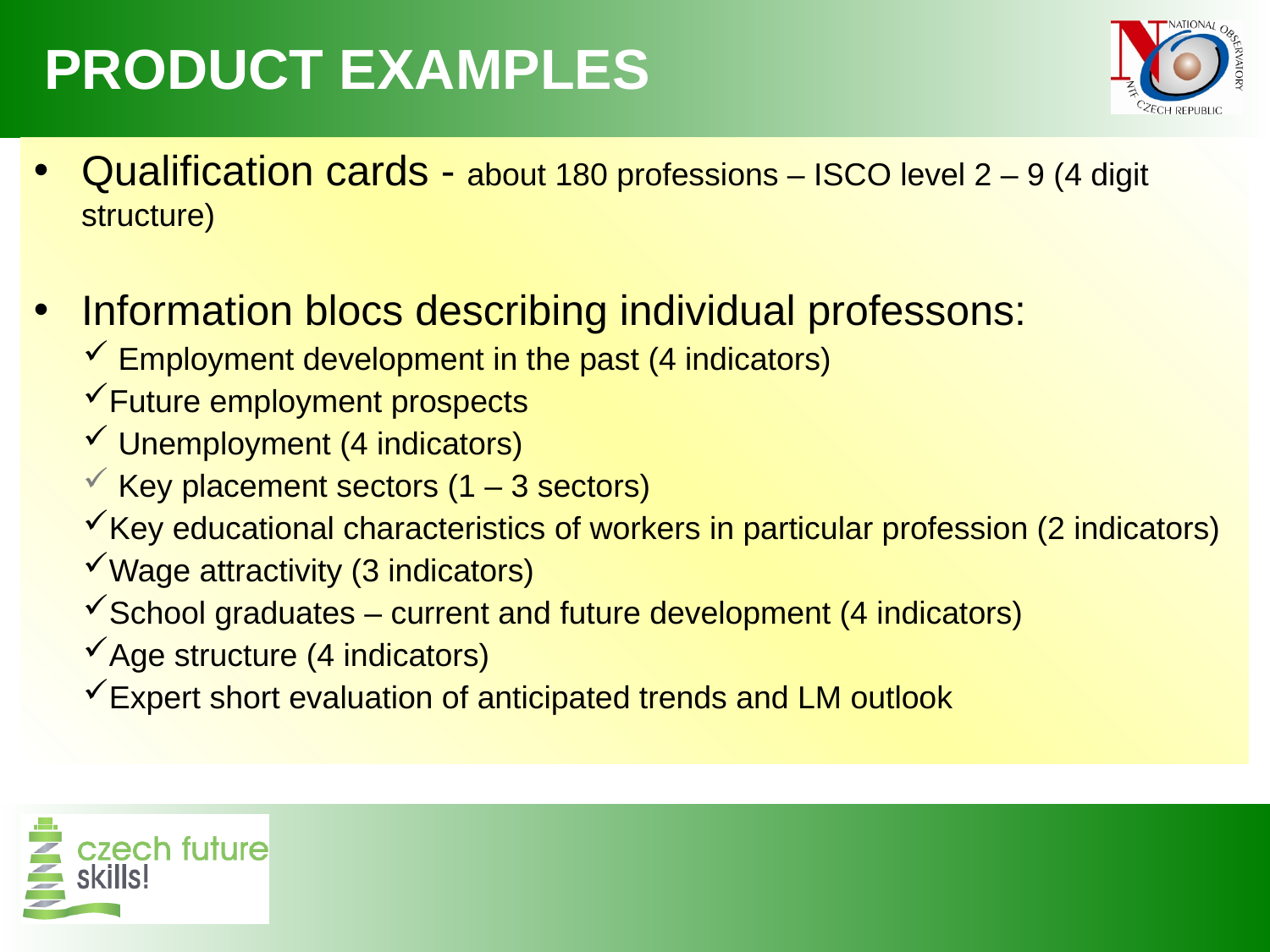

# PRODUCT examples
Qualification cards - about 180 professions – ISCO level 2 – 9 (4 digit structure)

Information blocs describing individual professons:
 Employment development in the past (4 indicators)
Future employment prospects
 Unemployment (4 indicators)
 Key placement sectors (1 – 3 sectors)
Key educational characteristics of workers in particular profession (2 indicators)
Wage attractivity (3 indicators)
School graduates – current and future development (4 indicators)
Age structure (4 indicators)
Expert short evaluation of anticipated trends and LM outlook